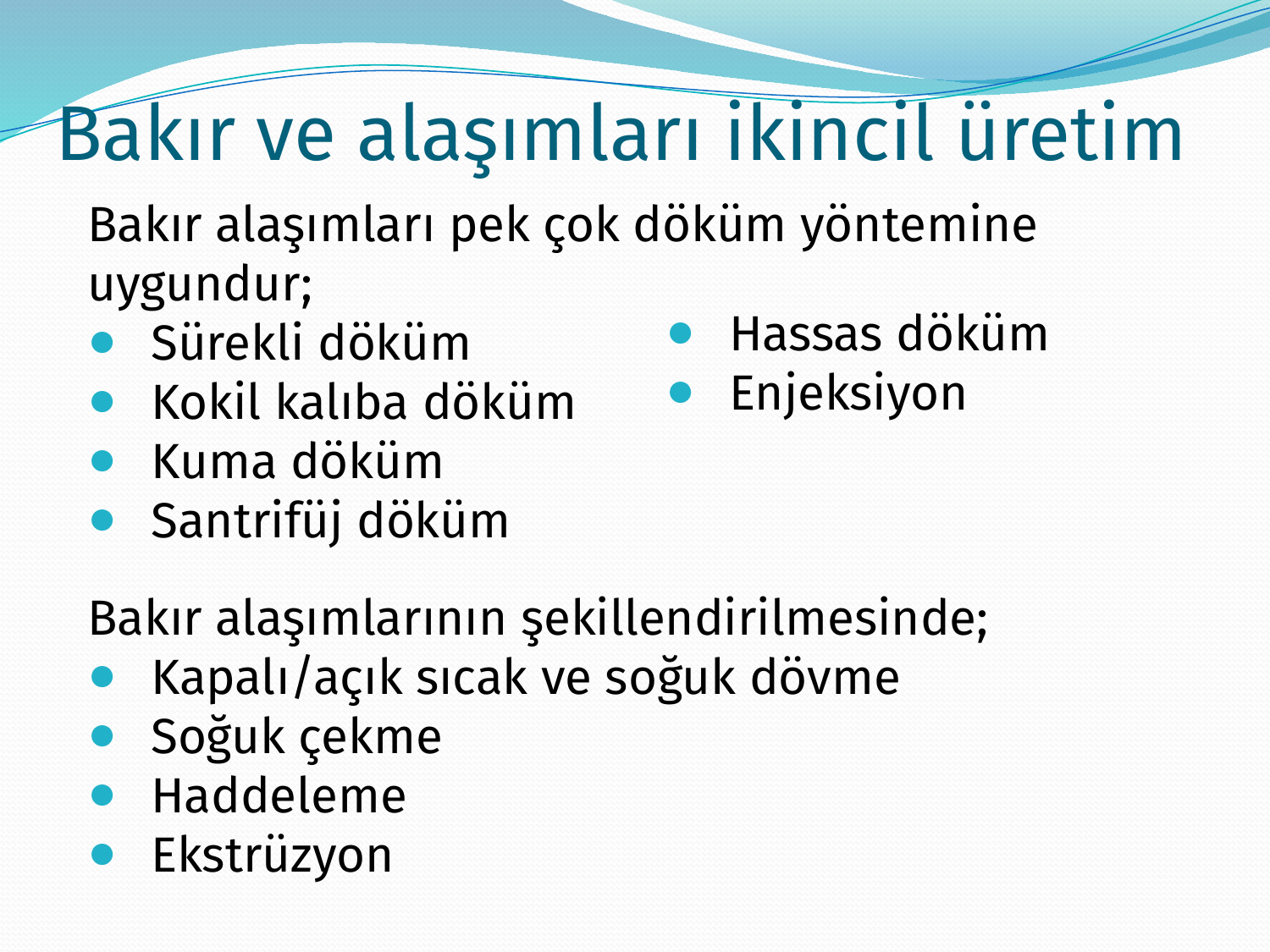

Bakır ve alaşımları ikincil üretim
Bakır alaşımları pek çok döküm yöntemine uygundur;
Sürekli döküm
Kokil kalıba döküm
Kuma döküm
Santrifüj döküm

Bakır alaşımlarının şekillendirilmesinde;
Kapalı/açık sıcak ve soğuk dövme
Soğuk çekme
Haddeleme
Ekstrüzyon

Hassas döküm
Enjeksiyon